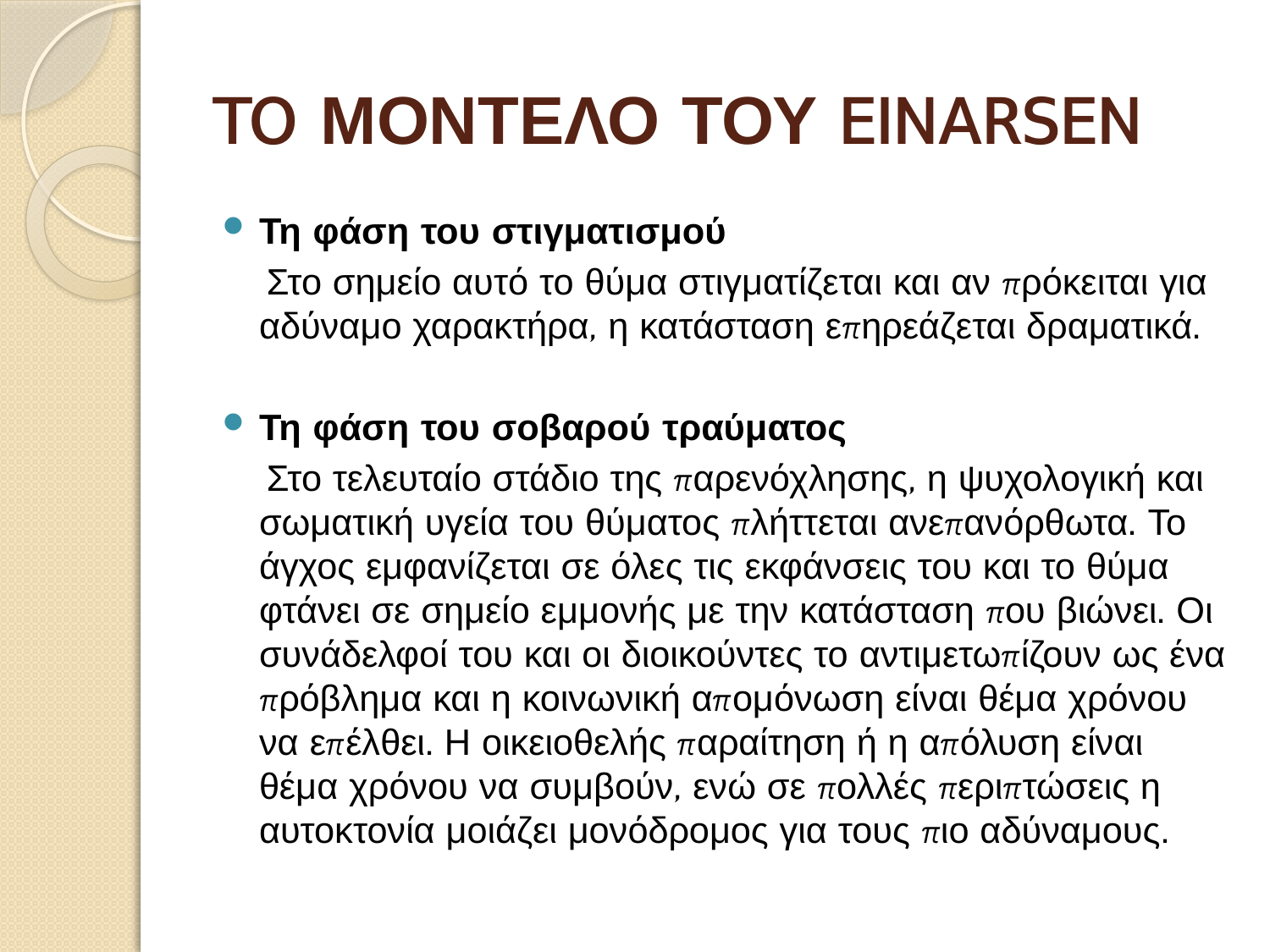

# TO ΜΟΝΤΕΛΟ ΤΟΥ EINARSEN
Τη φάση του στιγματισμού
    Στο σημείο αυτό το θύμα στιγματίζεται και αν πρόκειται για αδύναμο χαρακτήρα, η κατάσταση επηρεάζεται δραματικά.

Τη φάση του σοβαρού τραύματος
    Στο τελευταίο στάδιο της παρενόχλησης, η ψυχολογική και σωματική υγεία του θύματος πλήττεται ανεπανόρθωτα. Το άγχος εμφανίζεται σε όλες τις εκφάνσεις του και το θύμα φτάνει σε σημείο εμμονής με την κατάσταση που βιώνει. Οι συνάδελφοί του και οι διοικούντες το αντιμετωπίζουν ως ένα πρόβλημα και η κοινωνική απομόνωση είναι θέμα χρόνου να επέλθει. Η οικειοθελής παραίτηση ή η απόλυση είναι θέμα χρόνου να συμβούν, ενώ σε πολλές περιπτώσεις η αυτοκτονία μοιάζει μονόδρομος για τους πιο αδύναμους.